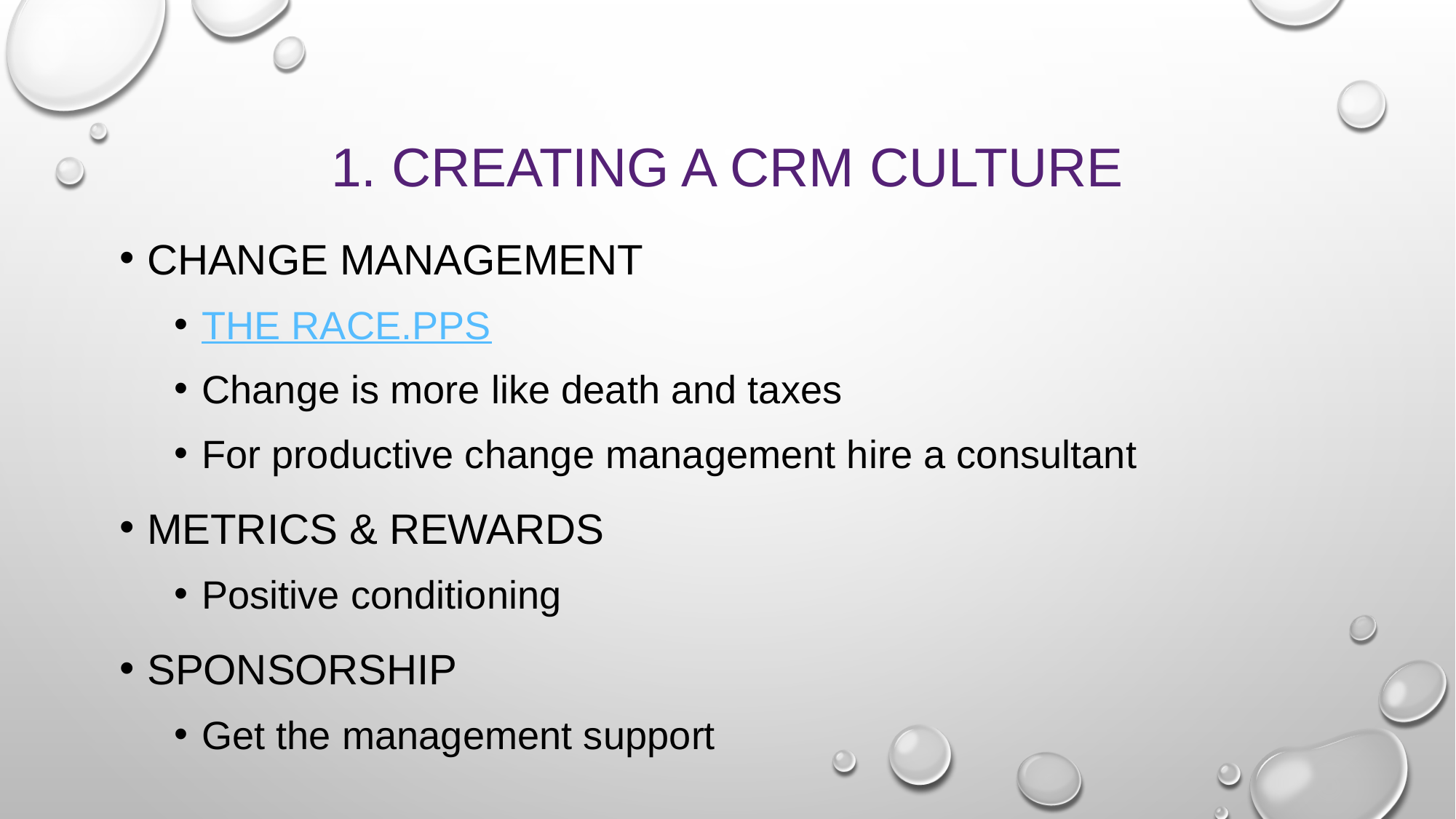

# 1. Creating a crm culture
Change management
the race.pps
Change is more like death and taxes
For productive change management hire a consultant
Metrics & rewards
Positive conditioning
Sponsorship
Get the management support